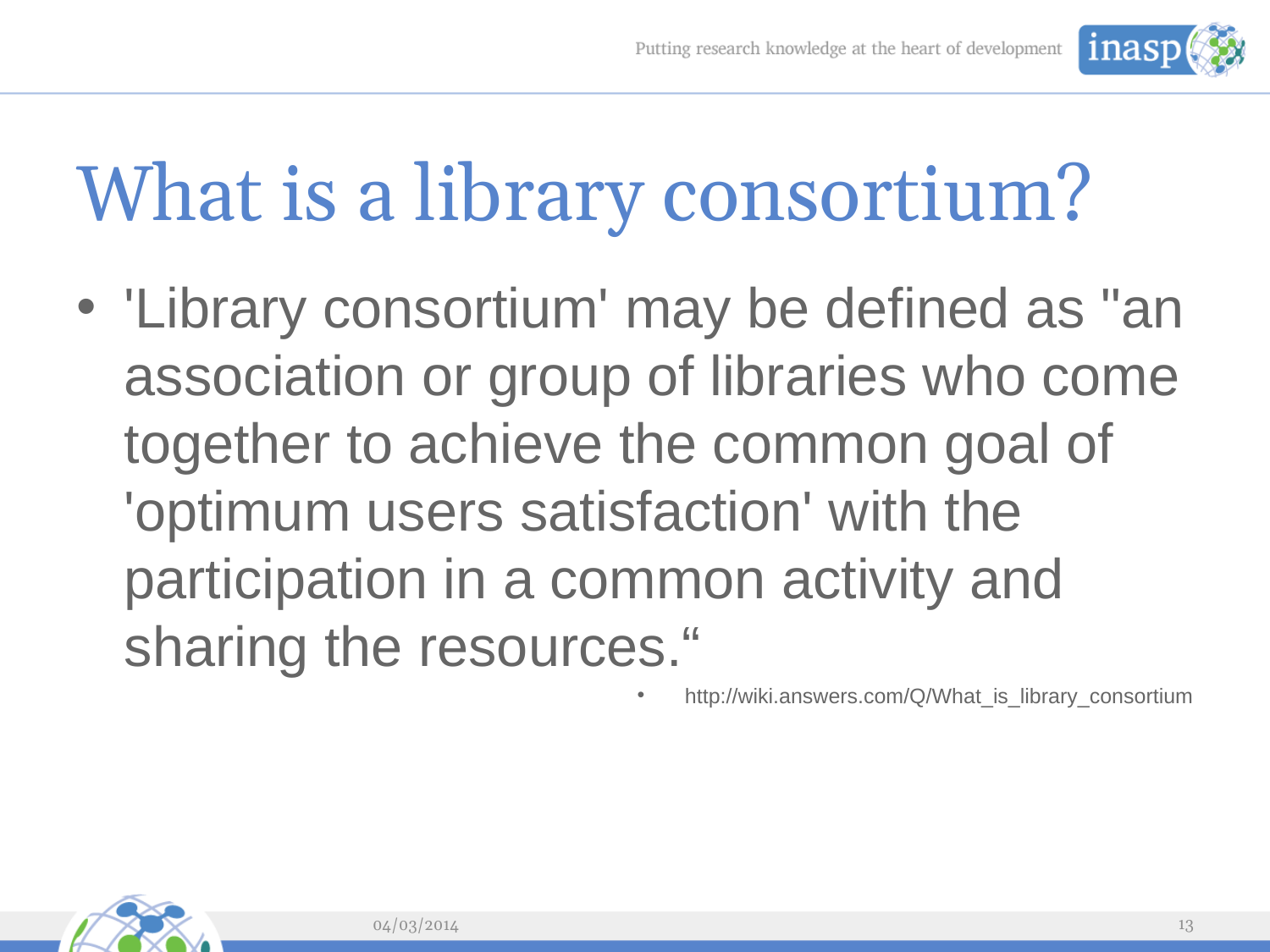

# What is a library consortium?
'Library consortium' may be defined as "an association or group of libraries who come together to achieve the common goal of 'optimum users satisfaction' with the participation in a common activity and sharing the resources.“
http://wiki.answers.com/Q/What_is_library_consortium
04/03/2014
13